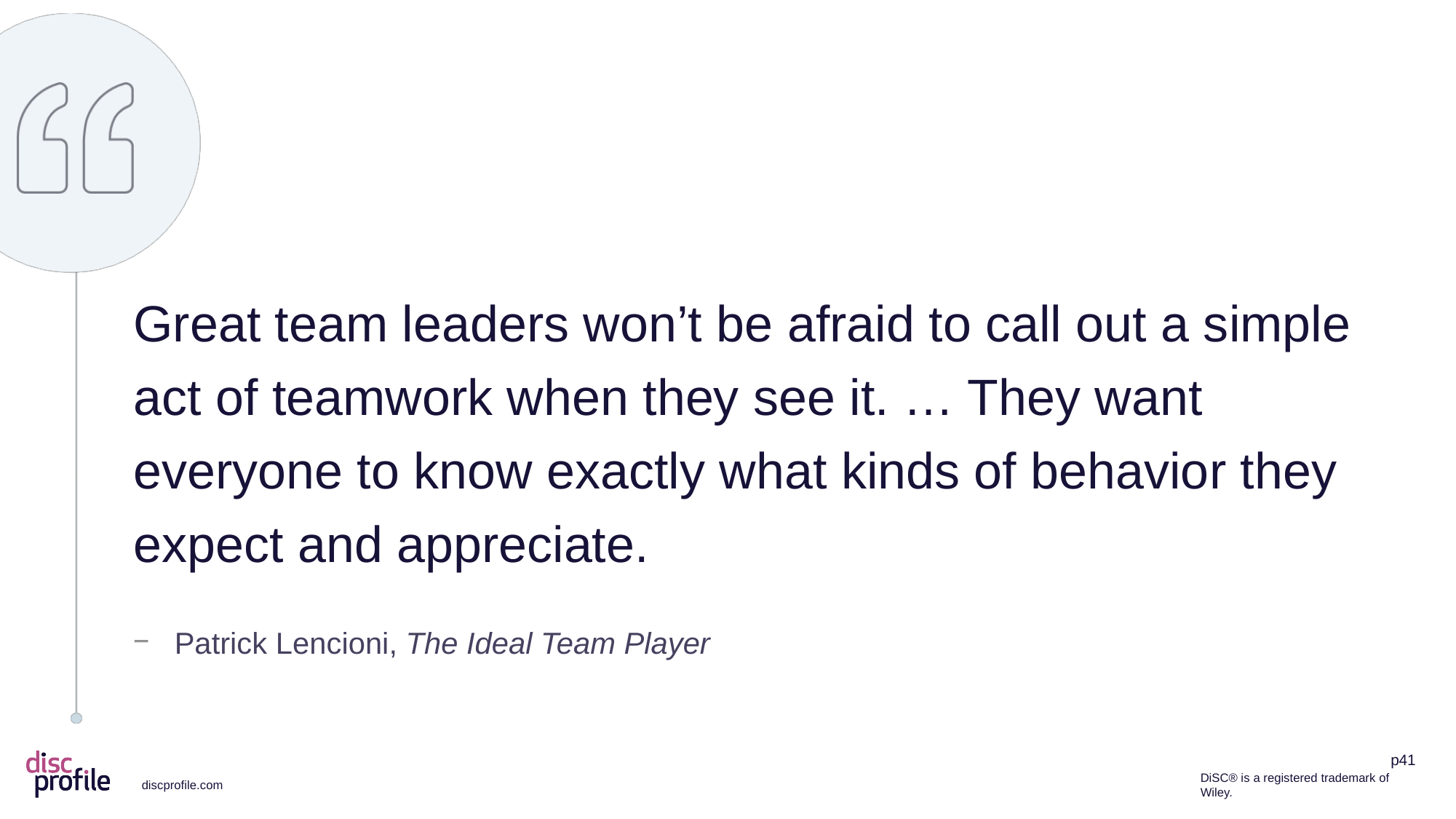

Great team leaders won’t be afraid to call out a simple act of teamwork when they see it. … They want everyone to know exactly what kinds of behavior they expect and appreciate.
Patrick Lencioni, The Ideal Team Player